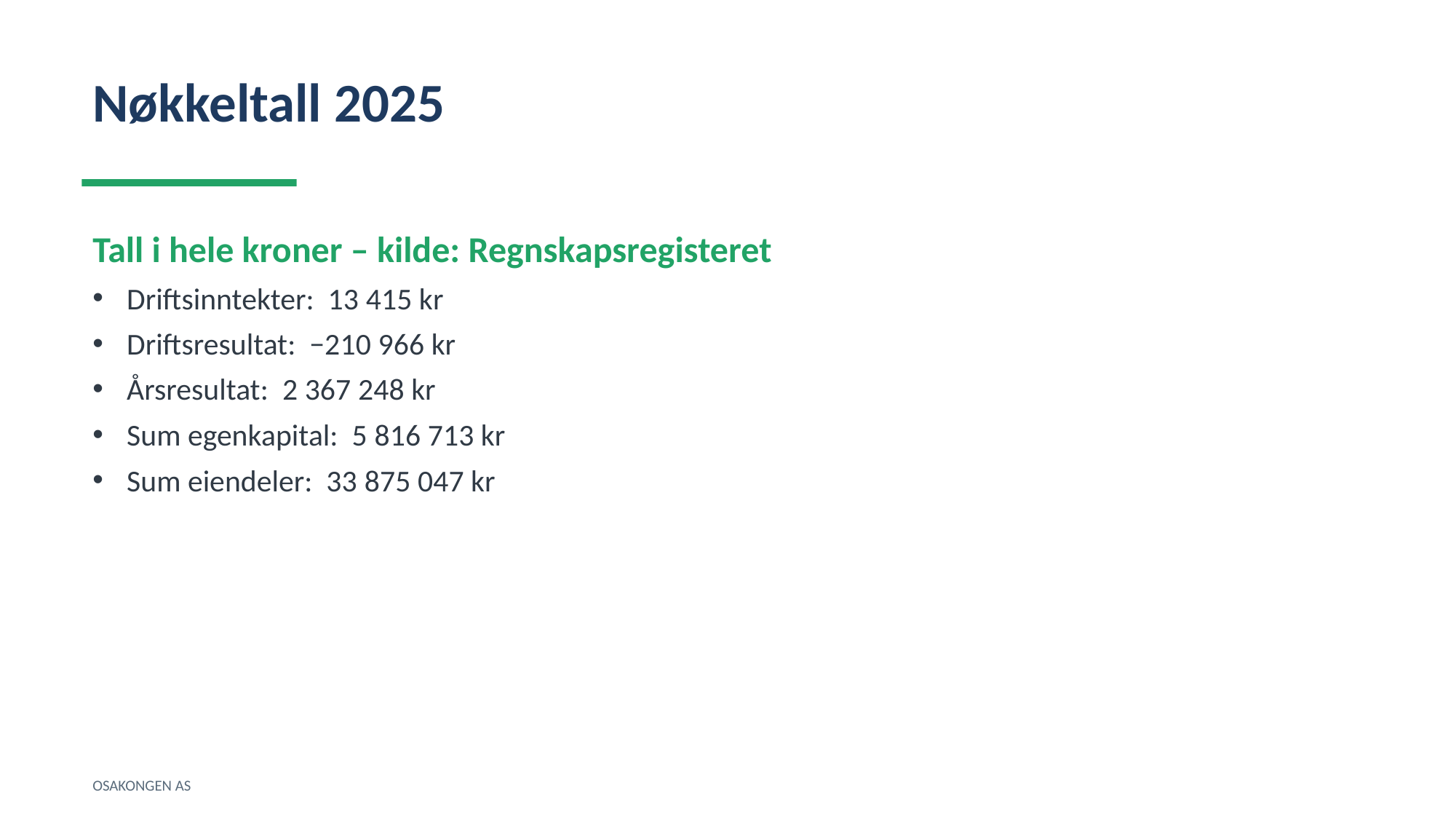

Nøkkeltall 2025

Tall i hele kroner – kilde: Regnskapsregisteret
Driftsinntekter:  13 415 kr
Driftsresultat:  −210 966 kr
Årsresultat:  2 367 248 kr
Sum egenkapital:  5 816 713 kr
Sum eiendeler:  33 875 047 kr
OSAKONGEN AS